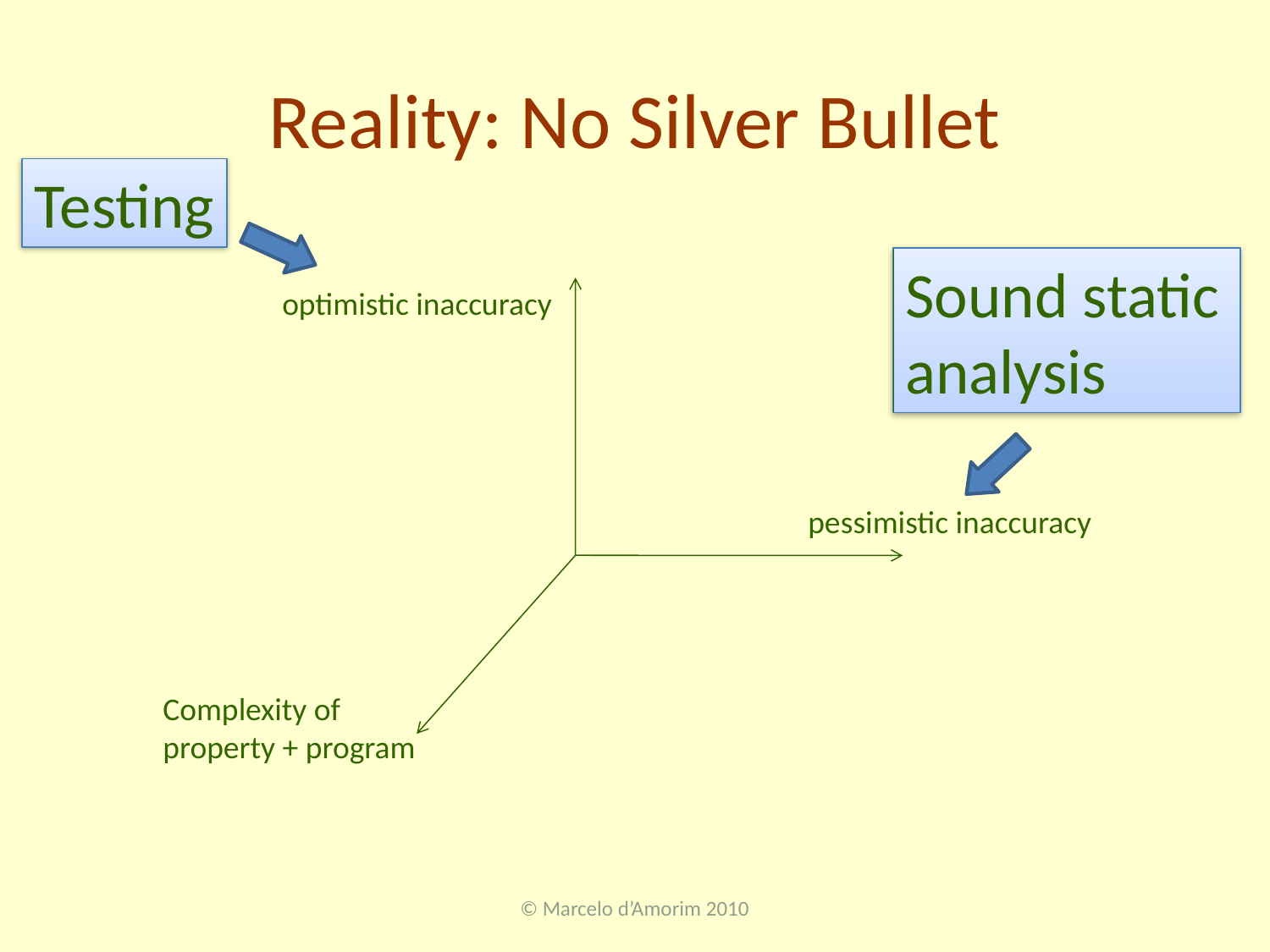

# Reality: No Silver Bullet
Testing

Sound static analysis
optimistic inaccuracy

pessimistic inaccuracy
Complexity of
property + program
© Marcelo d’Amorim 2010